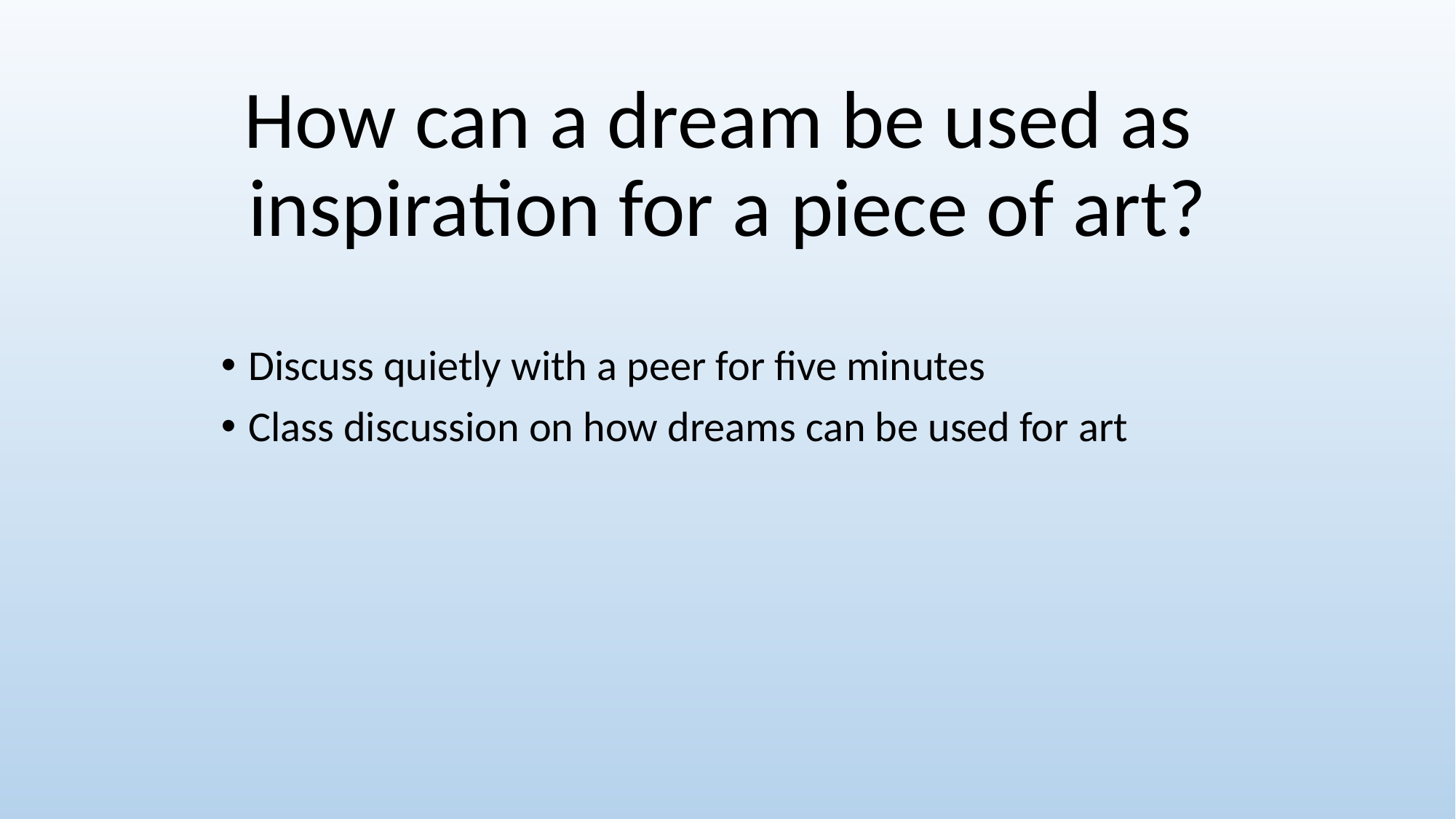

# How can a dream be used as inspiration for a piece of art?
Discuss quietly with a peer for five minutes
Class discussion on how dreams can be used for art